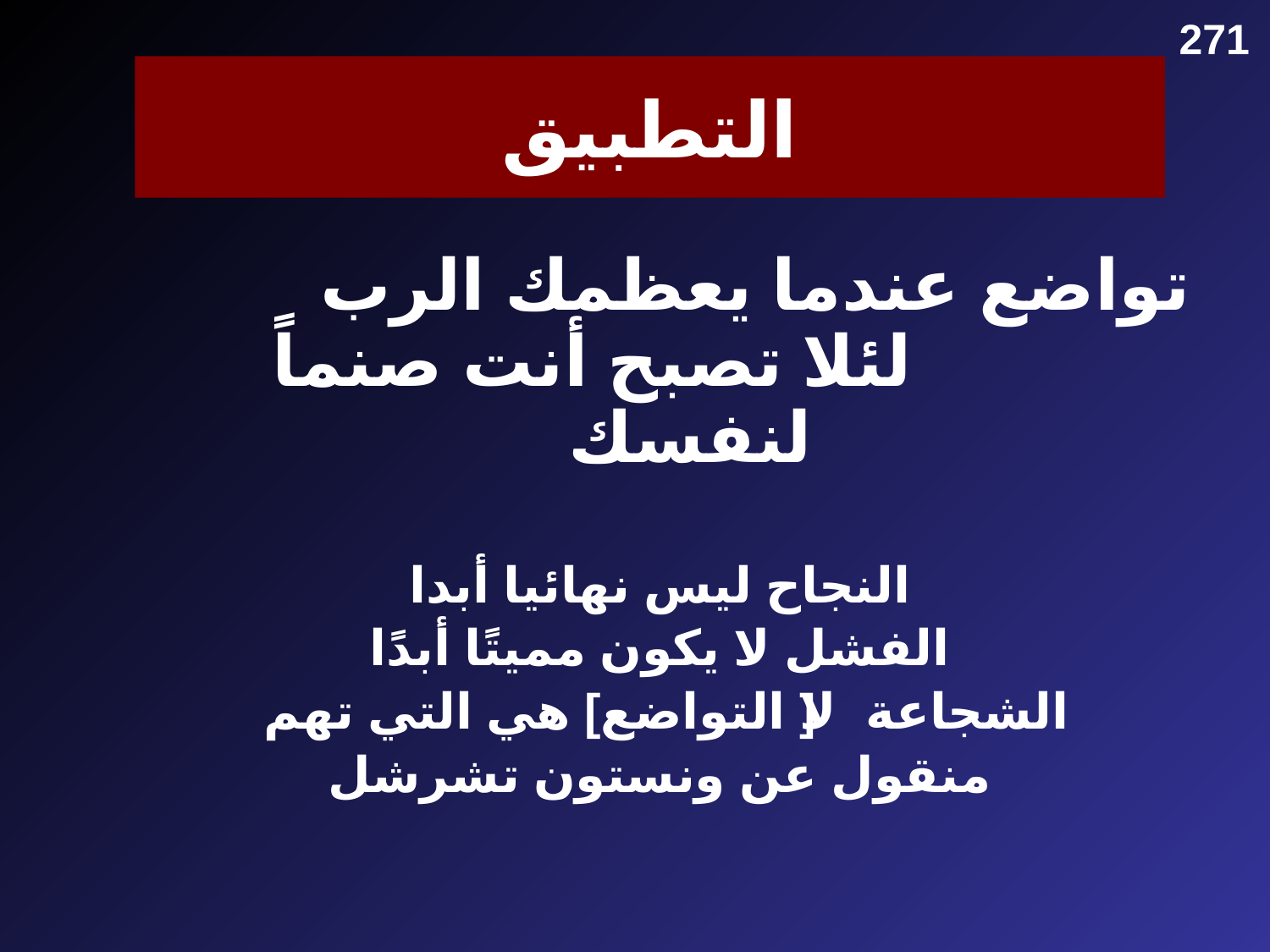

271
# التطبيق
تواضع عندما يعظمك الرب                    لئلا تصبح أنت صنماً لنفسك

النجاح ليس نهائيا أبدا
الفشل لا يكون مميتًا أبدًا
 الشجاعة [لا التواضع] هي التي تهم
منقول عن ونستون تشرشل